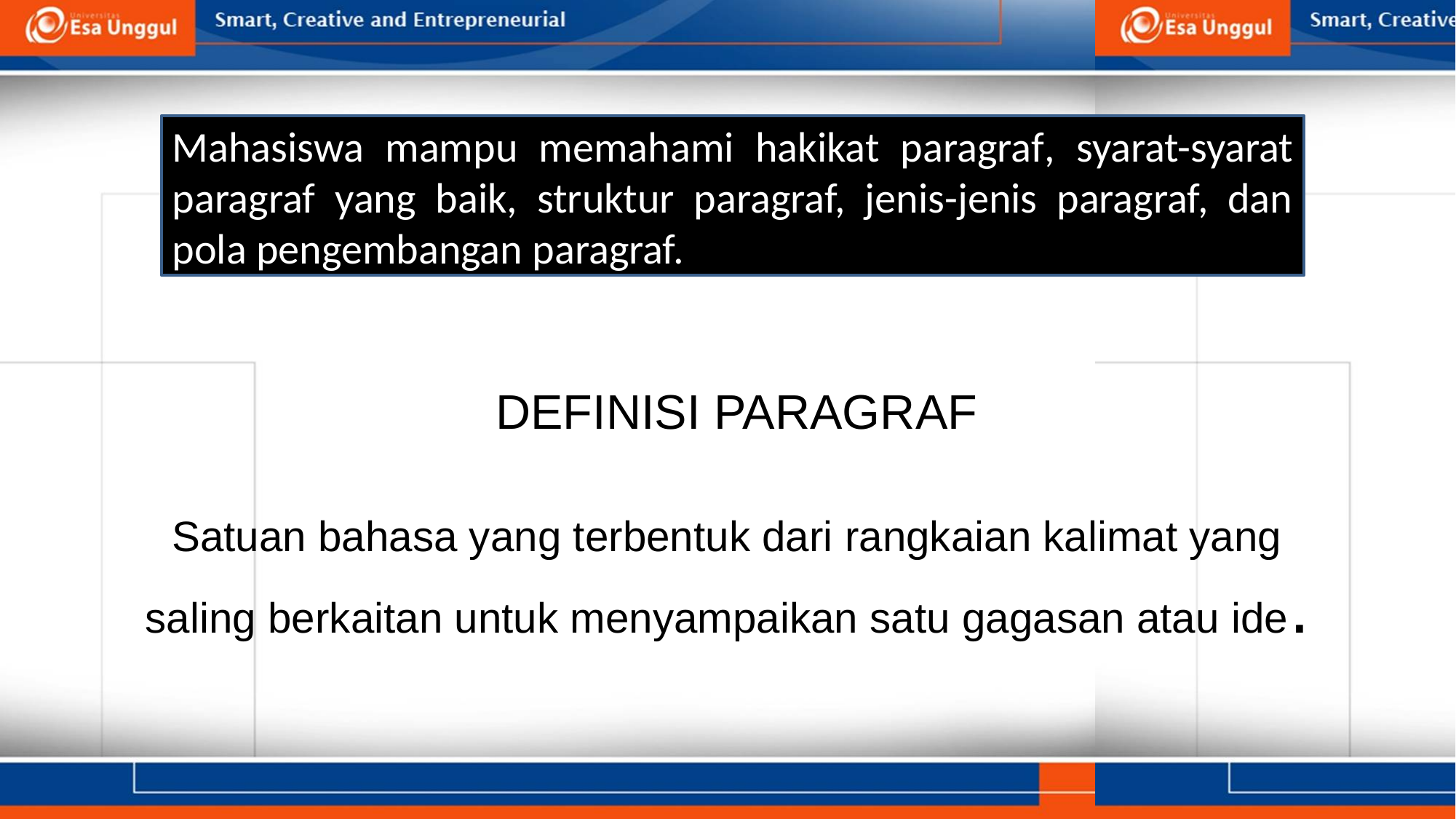

Mahasiswa mampu memahami hakikat paragraf, syarat-syarat paragraf yang baik, struktur paragraf, jenis-jenis paragraf, dan pola pengembangan paragraf.
# DEFINISI PARAGRAF
Satuan bahasa yang terbentuk dari rangkaian kalimat yang saling berkaitan untuk menyampaikan satu gagasan atau ide.